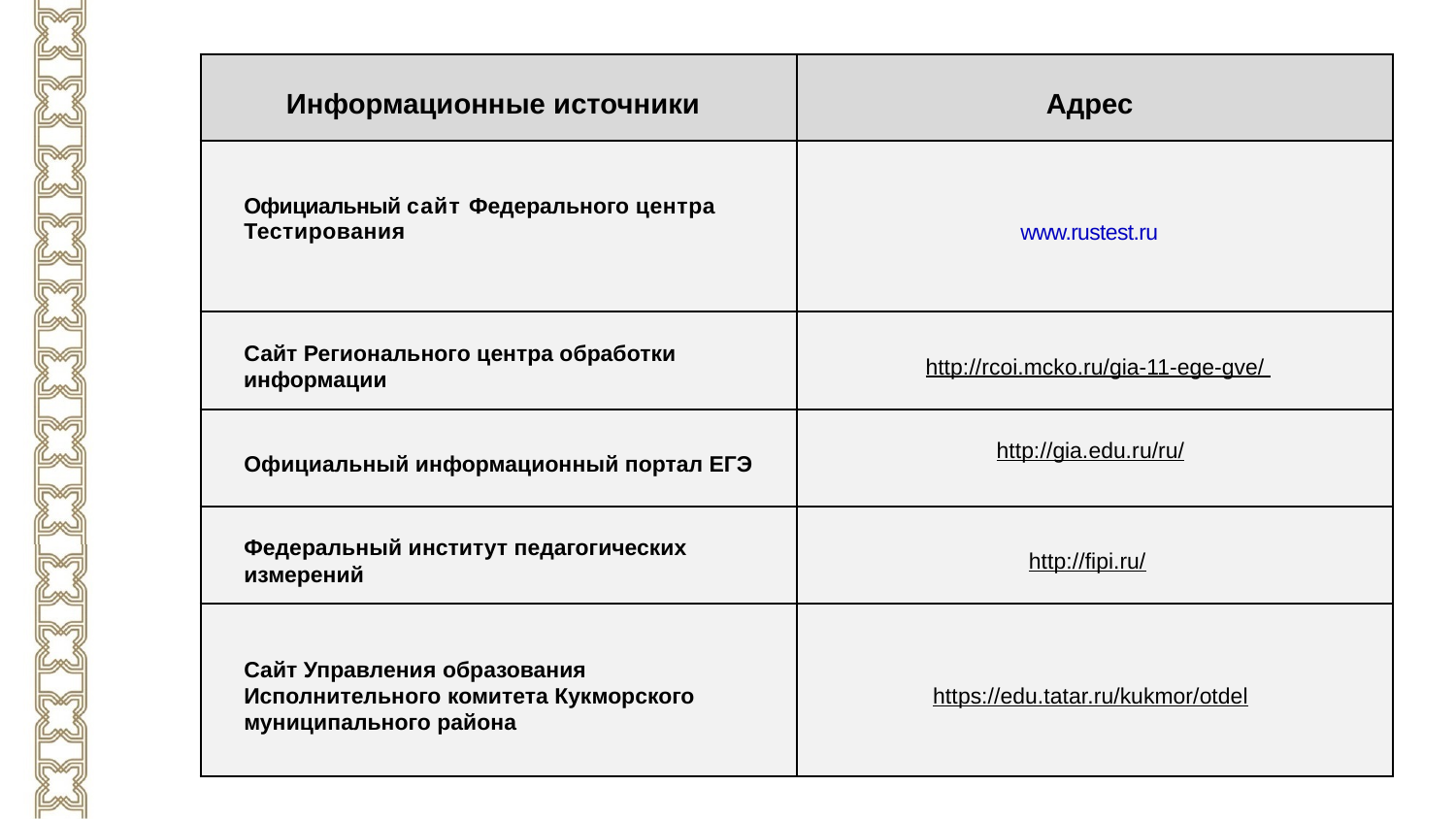

| Информационные источники | Адрес |
| --- | --- |
| Официальный сайт Федерального центра Тестирования | www.rustest.ru |
| Сайт Регионального центра обработки информации | http://rcoi.mcko.ru/gia-11-ege-gve/ |
| Официальный информационный портал ЕГЭ | http://gia.edu.ru/ru/ |
| Федеральный институт педагогических измерений | http://fipi.ru/ |
| Сайт Управления образования Исполнительного комитета Кукморского муниципального района | https://edu.tatar.ru/kukmor/otdel |